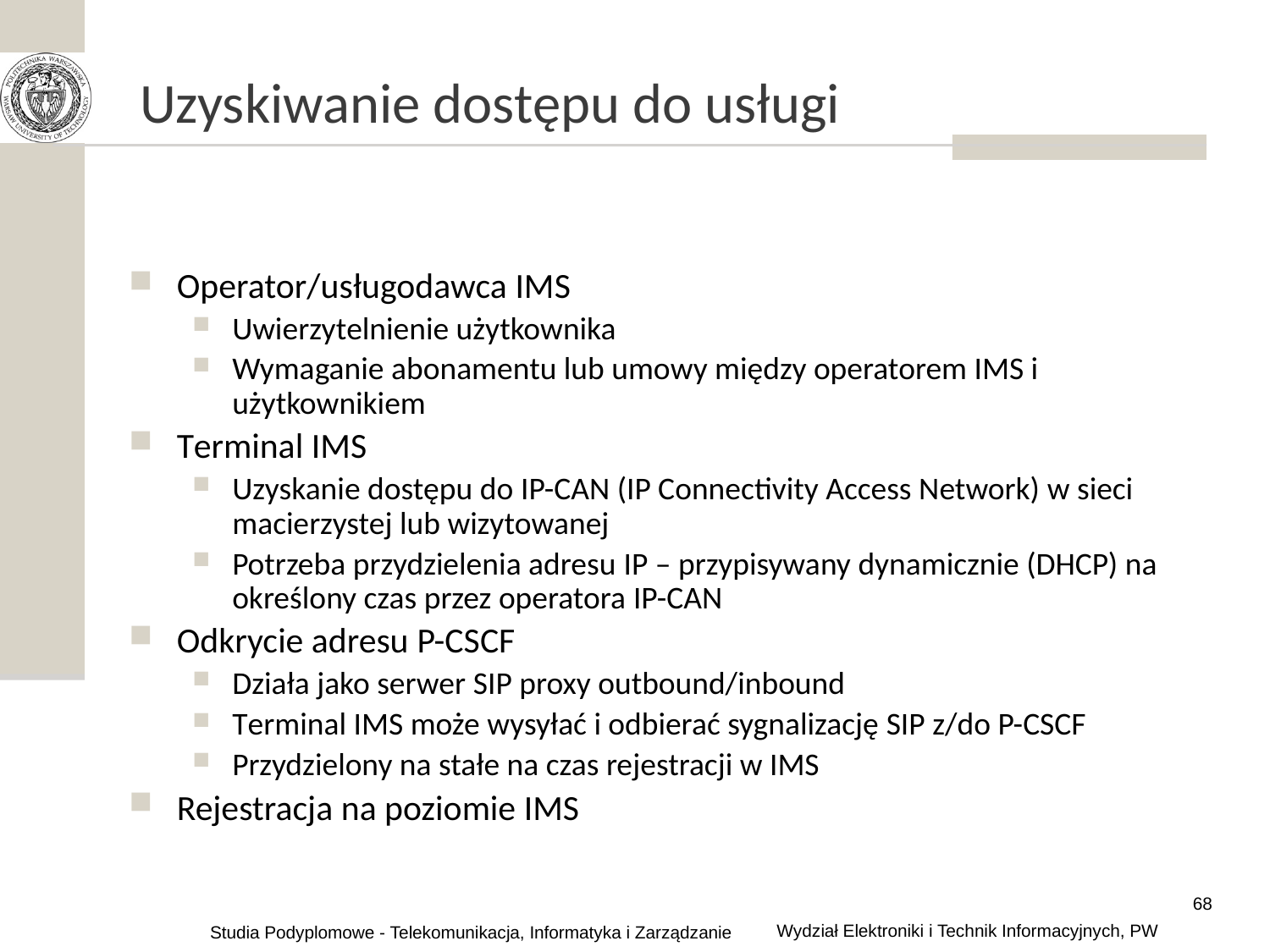

# Uzyskiwanie dostępu do usługi
Operator/usługodawca IMS
Uwierzytelnienie użytkownika
Wymaganie abonamentu lub umowy między operatorem IMS i użytkownikiem
Terminal IMS
Uzyskanie dostępu do IP-CAN (IP Connectivity Access Network) w sieci macierzystej lub wizytowanej
Potrzeba przydzielenia adresu IP – przypisywany dynamicznie (DHCP) na określony czas przez operatora IP-CAN
Odkrycie adresu P-CSCF
Działa jako serwer SIP proxy outbound/inbound
Terminal IMS może wysyłać i odbierać sygnalizację SIP z/do P-CSCF
Przydzielony na stałe na czas rejestracji w IMS
Rejestracja na poziomie IMS
68
Wydział Elektroniki i Technik Informacyjnych, PW
Studia Podyplomowe - Telekomunikacja, Informatyka i Zarządzanie